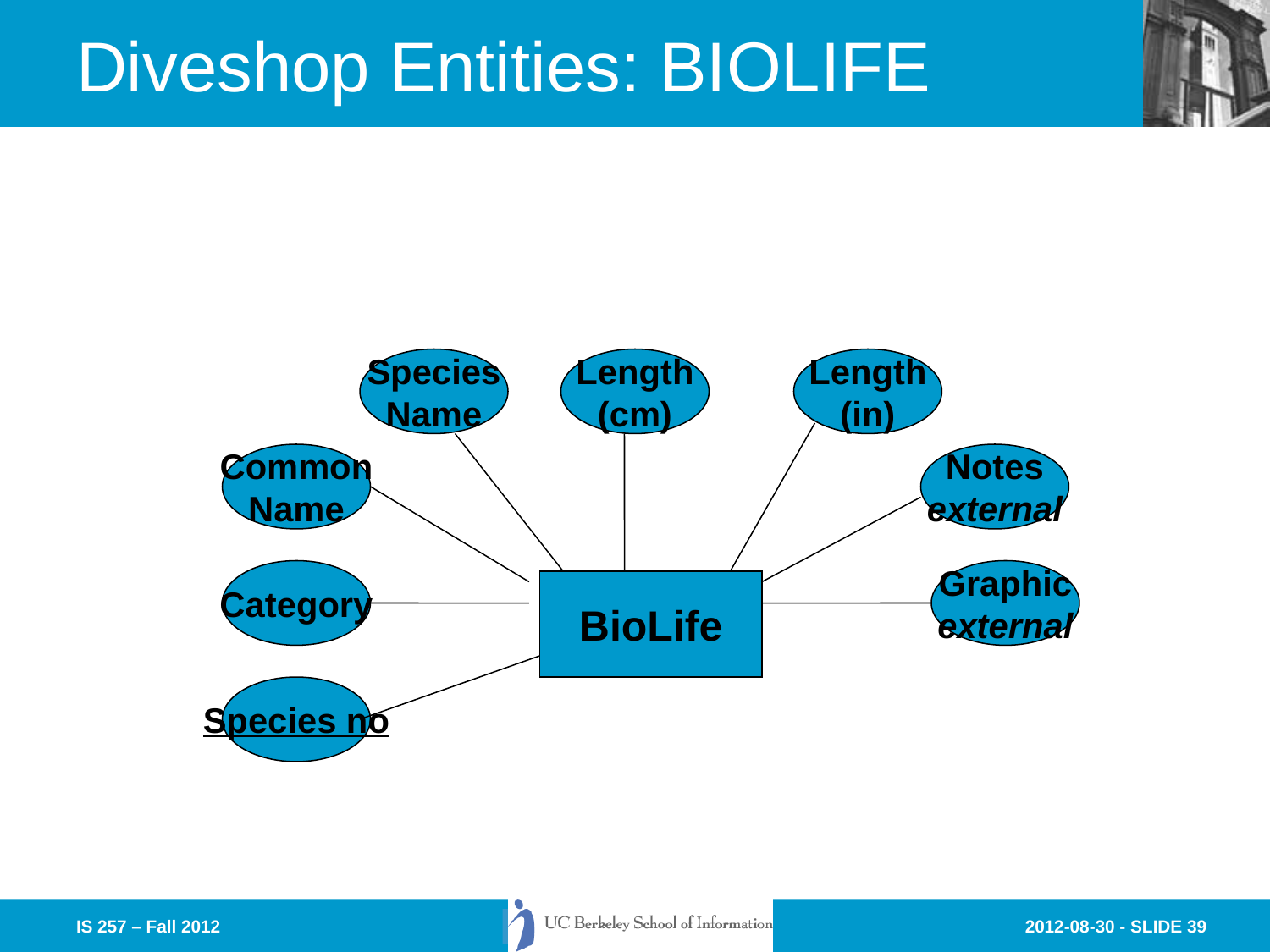

# Diveshop Entities: BIOLIFE
Species
Name
Length
(cm)
Length
(in)

Common
Name
Notes
external

Category
Graphic
external
BioLife

Species no
IS 257 – Fall 2012